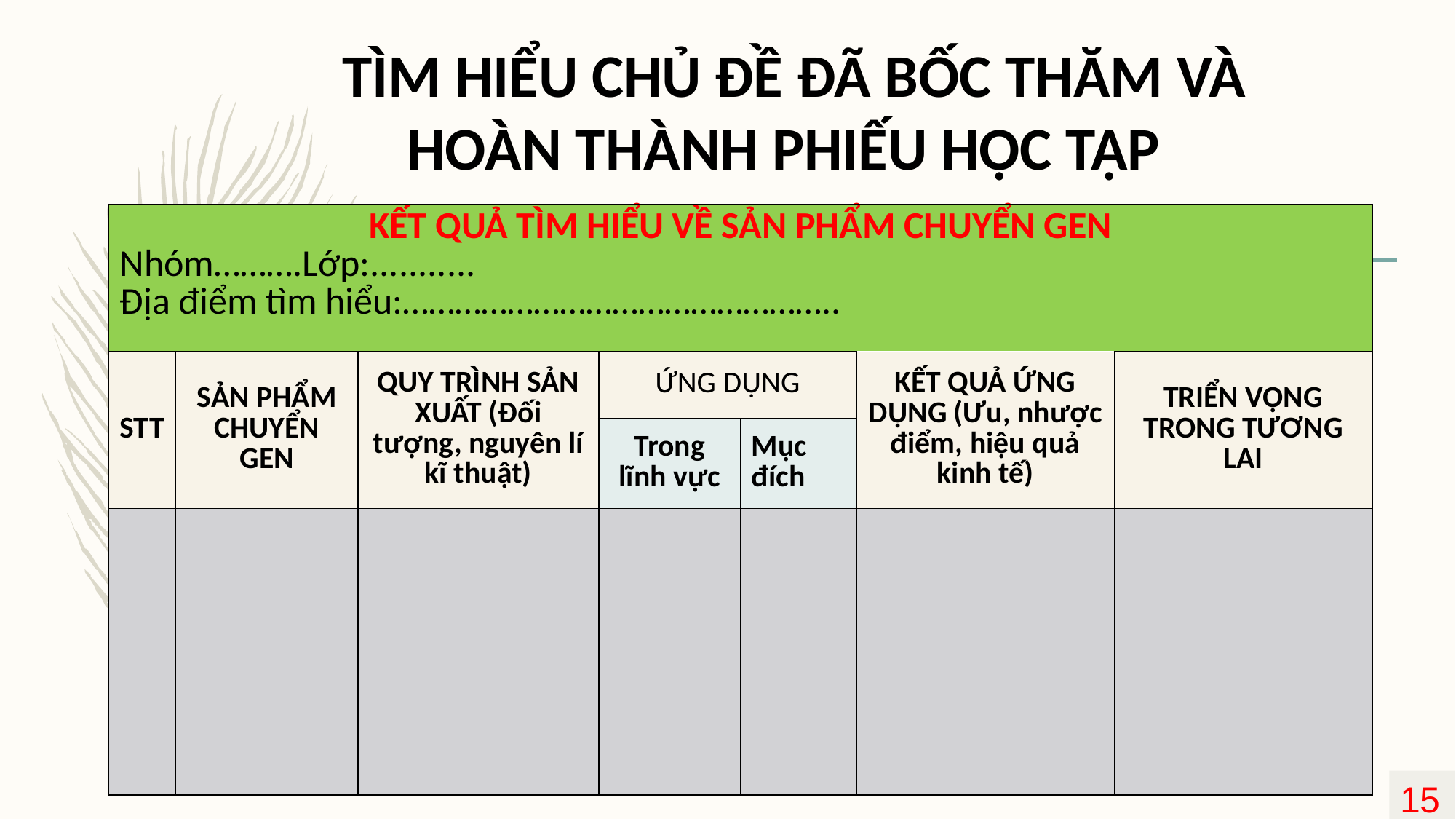

TÌM HIỂU CHỦ ĐỀ ĐÃ BỐC THĂM VÀ HOÀN THÀNH PHIẾU HỌC TẬP
| KẾT QUẢ TÌM HIỂU VỀ SẢN PHẨM CHUYỂN GEN Nhóm……….Lớp:........... Địa điểm tìm hiểu:………………………………………….. |  |  |  |  |  |  |
| --- | --- | --- | --- | --- | --- | --- |
| STT | SẢN PHẨM CHUYỂN GEN | QUY TRÌNH SẢN XUẤT (Đối tượng, nguyên lí kĩ thuật) | ỨNG DỤNG |  | KẾT QUẢ ỨNG DỤNG (Ưu, nhược điểm, hiệu quả kinh tế) | TRIỂN VỌNG TRONG TƯƠNG LAI |
|  |  |  | Trong lĩnh vực | Mục đích |  |  |
|  |  |  |  |  |  |  |
15